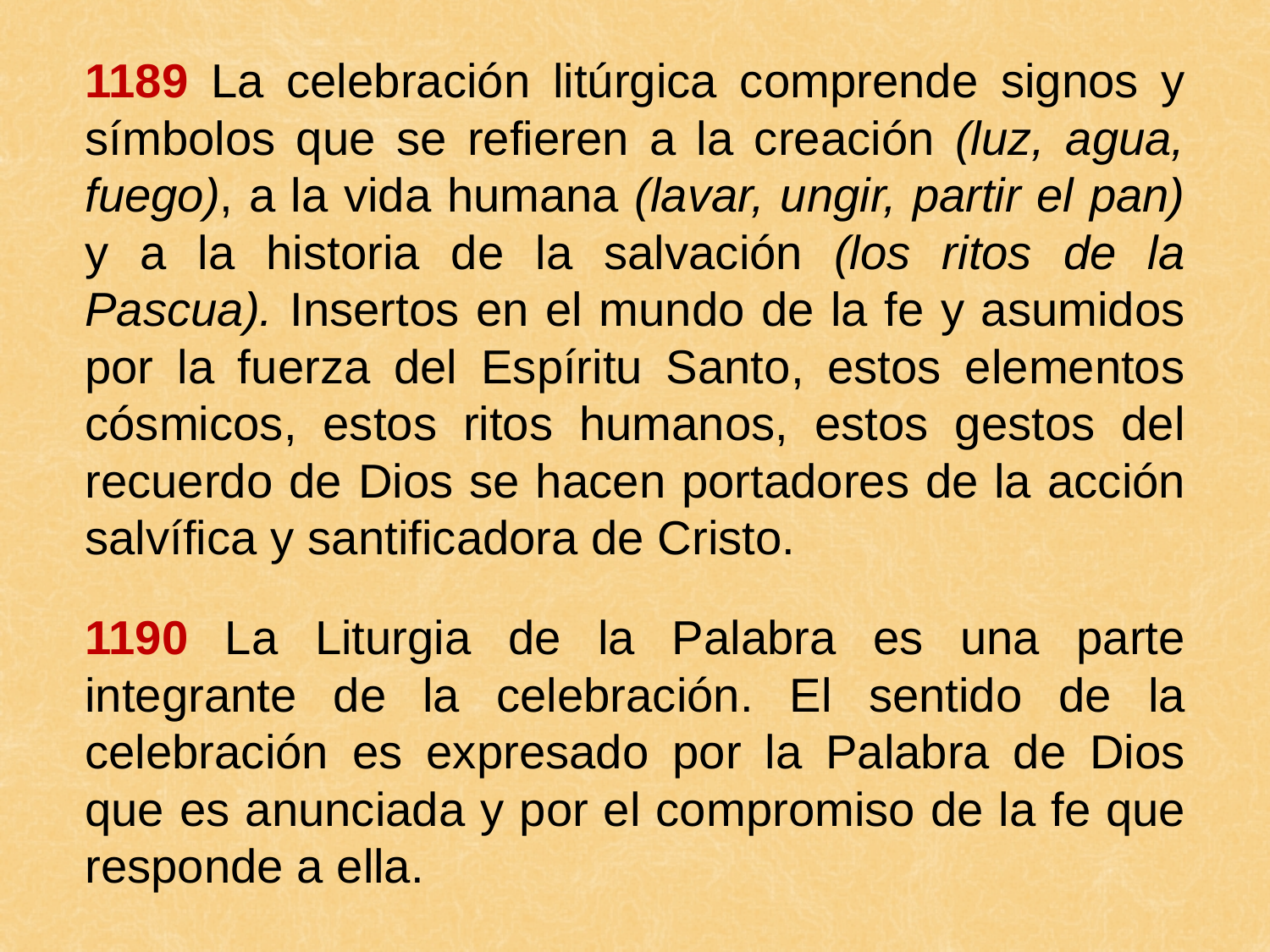

1189 La celebración litúrgica comprende signos y símbolos que se refieren a la creación (luz, agua, fuego), a la vida humana (lavar, ungir, partir el pan) y a la historia de la salvación (los ritos de la Pascua). Insertos en el mundo de la fe y asumidos por la fuerza del Espíritu Santo, estos elementos cósmicos, estos ritos humanos, estos gestos del recuerdo de Dios se hacen portadores de la acción salvífica y santificadora de Cristo.
1190 La Liturgia de la Palabra es una parte integrante de la celebración. El sentido de la celebración es expresado por la Palabra de Dios que es anunciada y por el compromiso de la fe que responde a ella.